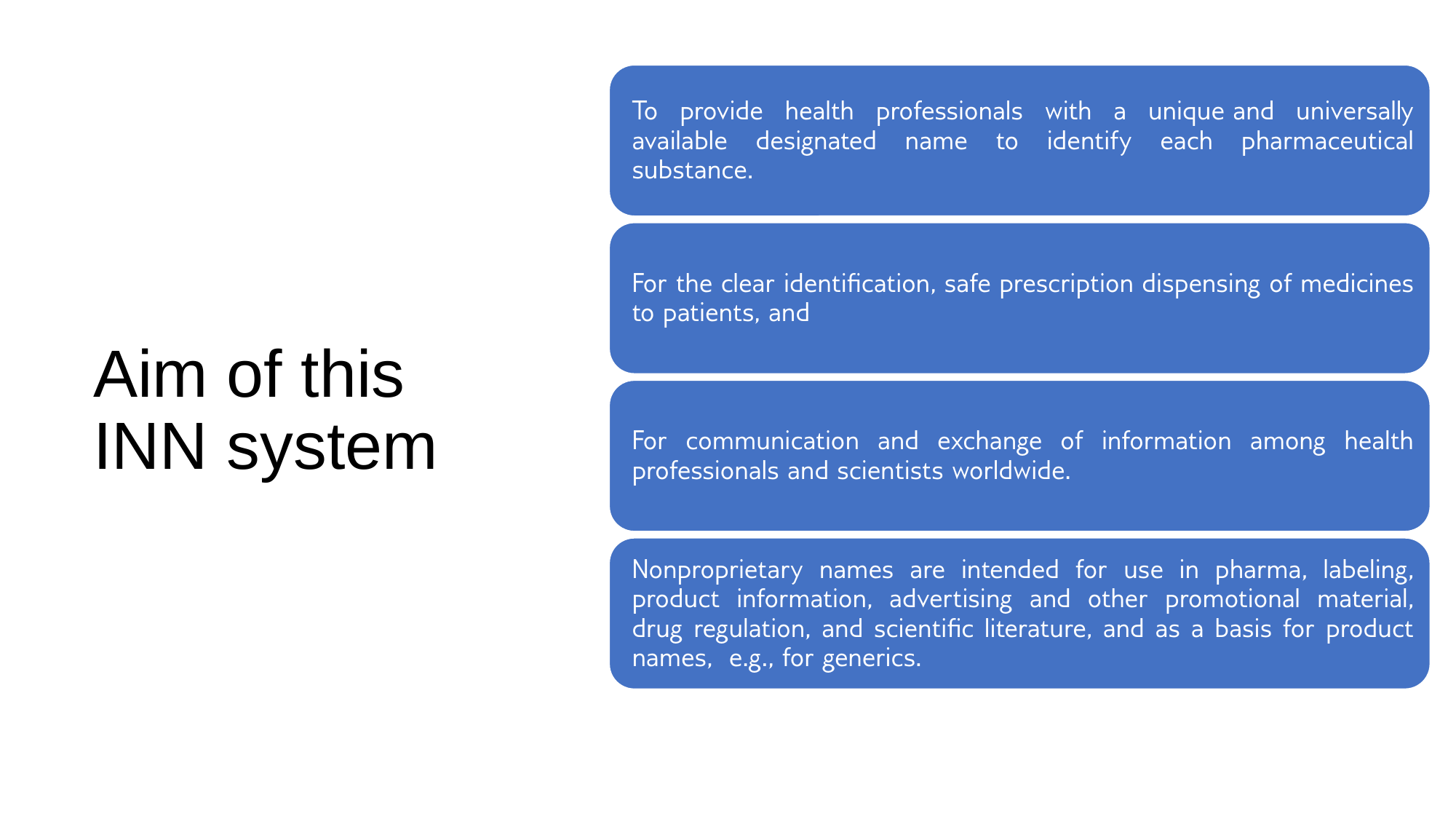

To provide health professionals with a unique and universally available designated name to identify each pharmaceutical substance.
For the clear identification, safe prescription dispensing of medicines to patients, and
For communication and exchange of information among health professionals and scientists worldwide.
Nonproprietary names are intended for use in pharma, labeling, product information, advertising and other promotional material, drug regulation, and scientific literature, and as a basis for product names,  e.g., for generics.
# Aim of this INN system